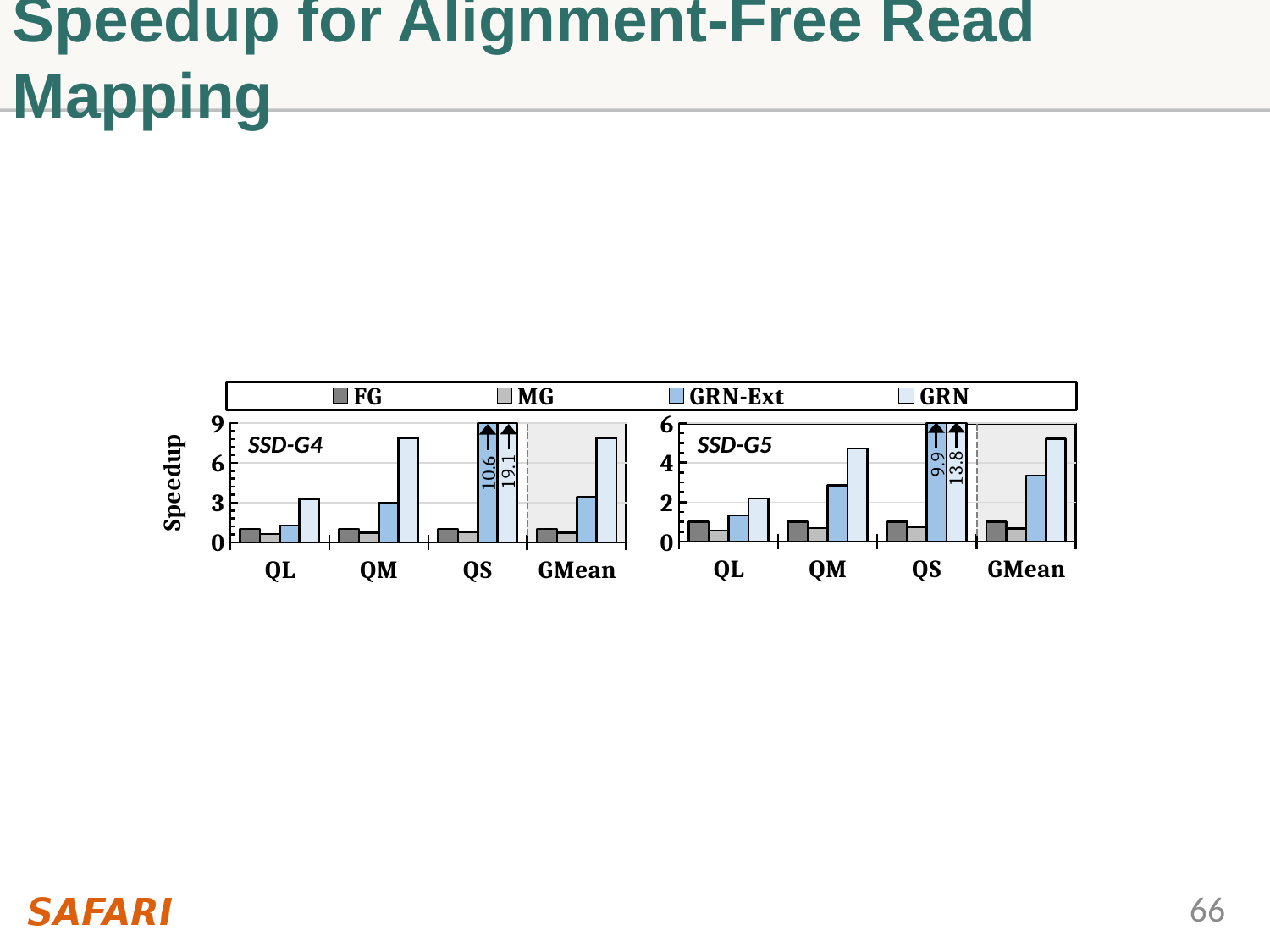

# Speedup for Alignment-Free Read Mapping

### Chart

| Category | FG | MG | GRN-Ext | GRN |
|---|---|---|---|---|
| QL | 1.0 | 0.6227770811503764 | 1.2696866266244933 | 3.259297182149216 |
| QM | 1.0 | 0.7341313088584541 | 2.9707070715855206 | 7.881179943894222 |
| QS | 1.0 | 0.7714741121752098 | 10.618464388992834 | 19.064241203906583 |
| GMean | 1.0 | 0.7065494701054054 | 3.421417166535273 | 7.882153887813432 |

### Chart

| Category | FG | MG | GRN-Ext | GRN |
|---|---|---|---|---|
| QL | 1.0 | 0.5542096038442986 | 1.325351584225773 | 2.177548014412109 |
| QM | 1.0 | 0.6828355589697382 | 2.8563974330963258 | 4.726522170026073 |
| QS | 1.0 | 0.7441364666118123 | 9.9079328041884 | 13.790610263228784 |
| GMean | 1.0 | 0.6554621045595096 | 3.3474255711145124 | 5.216320988945217 |
SSD-G4
SSD-G5

9.9
13.8
19.1
10.6
Speedup